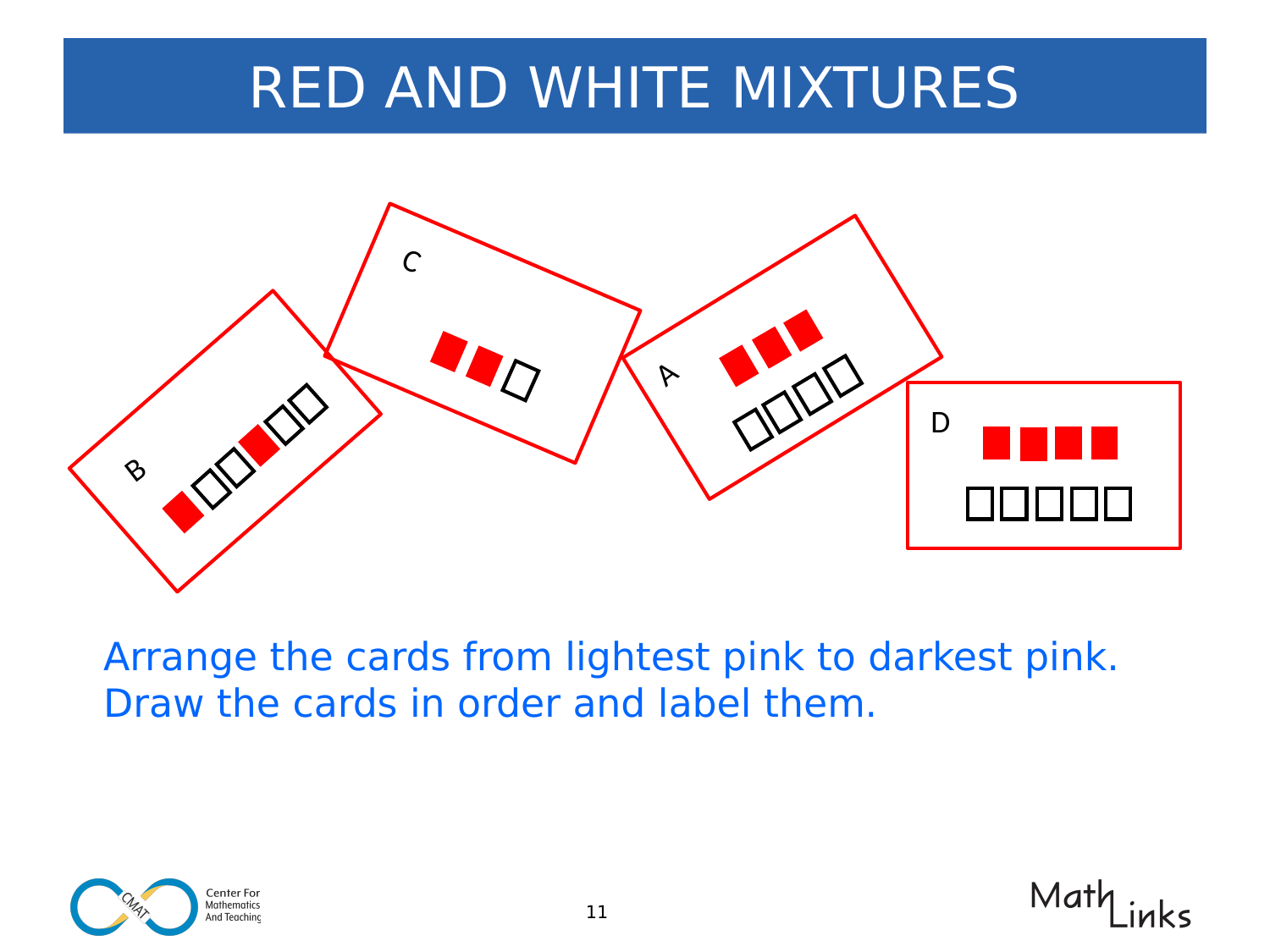

# RED AND WHITE MIXTURES
C

A

D

B

Arrange the cards from lightest pink to darkest pink.
Draw the cards in order and label them.